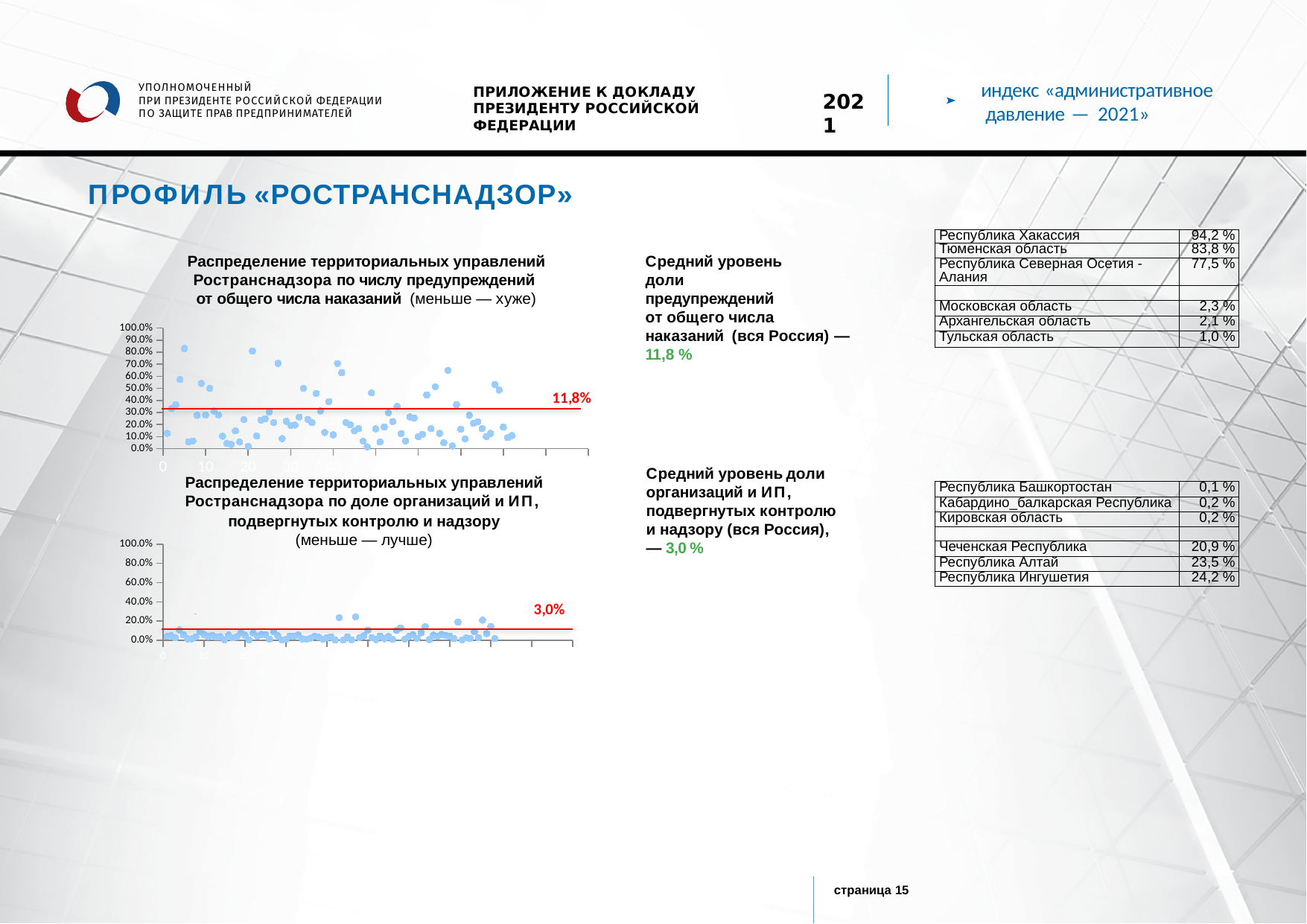

индекс «административное  давление — 2021»
УПОЛНОМОЧЕННЫЙ
ПРИ ПРЕЗИДЕНТЕ РОССИЙСКОЙ ФЕДЕРАЦИИ  ПО ЗАЩИТЕ ПРАВ ПРЕДПРИНИМАТЕЛЕЙ
ПРИЛОЖЕНИЕ К ДОКЛАДУ
ПРЕЗИДЕНТУ РОССИЙСКОЙ ФЕДЕРАЦИИ
2021
ПРОФИЛЬ «РОСТРАНСНАДЗОР»
| Республика Хакассия | 94,2 % |
| --- | --- |
| Тюменская область | 83,8 % |
| Республика Северная Осетия - Алания | 77,5 % |
|  |  |
| Московская область | 2,3 % |
| Архангельская область | 2,1 % |
| Тульская область | 1,0 % |
Распределение территориальных управлений Ространснадзора по числу предупреждений
от общего числа наказаний  (меньше — хуже)
Средний уровень доли  предупреждений
от общего числа наказаний  (вся Россия) — 11,8 %

### Chart

| Category |  |
|---|---|
Средний уровень доли  организаций и ИП,  подвергнутых контролю
и надзору (вся Россия), — 3,0 %
Распределение территориальных управлений Ространснадзора по доле организаций и ИП,
подвергнутых контролю и надзору
(меньше — лучше)
| Республика Башкортостан | 0,1 % |
| --- | --- |
| Кабардино\_балкарская Республика | 0,2 % |
| Кировская область | 0,2 % |
|  |  |
| Чеченская Республика | 20,9 % |
| Республика Алтай | 23,5 % |
| Республика Ингушетия | 24,2 % |

### Chart

| Category |  |
|---|---|
страница 15